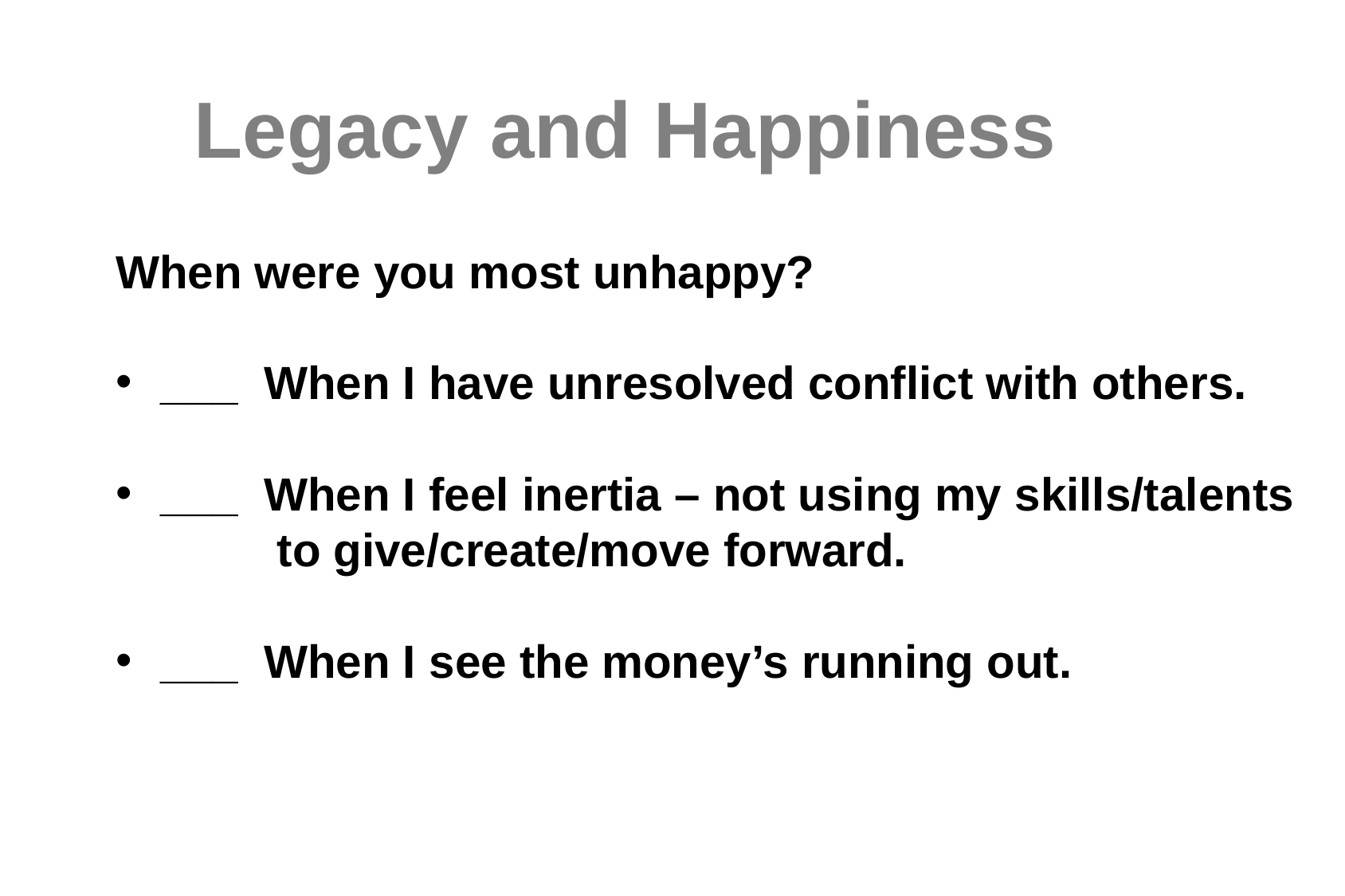

Legacy and Happiness
When were you most unhappy?

___  When I have unresolved conflict with others.
___  When I feel inertia – not using my skills/talents
         to give/create/move forward.
___  When I see the money’s running out.